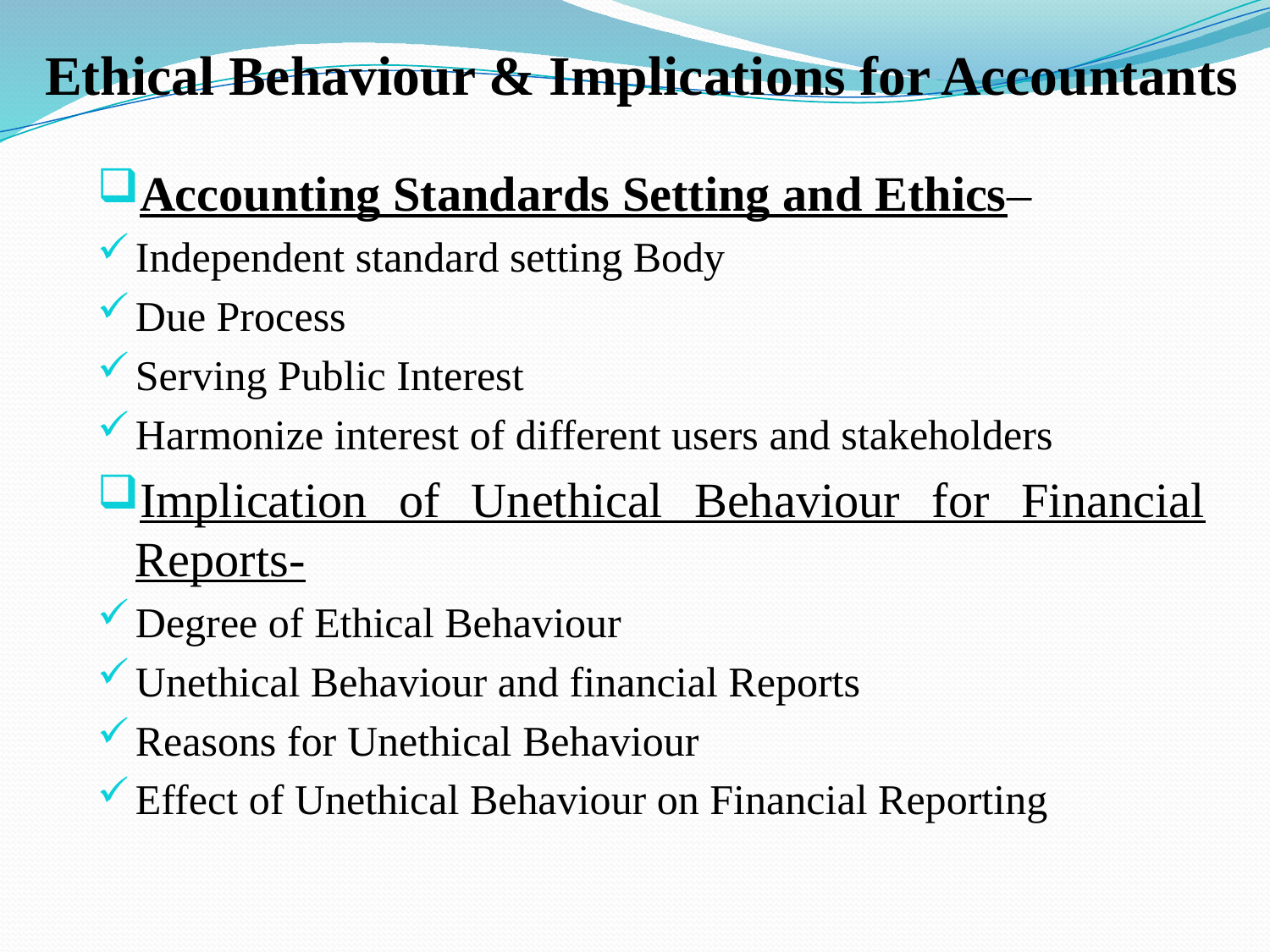

# Ethical Behaviour & Implications for Accountants
Accounting Standards Setting and Ethics–
Independent standard setting Body
Due Process
Serving Public Interest
Harmonize interest of different users and stakeholders
Implication of Unethical Behaviour for Financial Reports-
Degree of Ethical Behaviour
Unethical Behaviour and financial Reports
Reasons for Unethical Behaviour
Effect of Unethical Behaviour on Financial Reporting